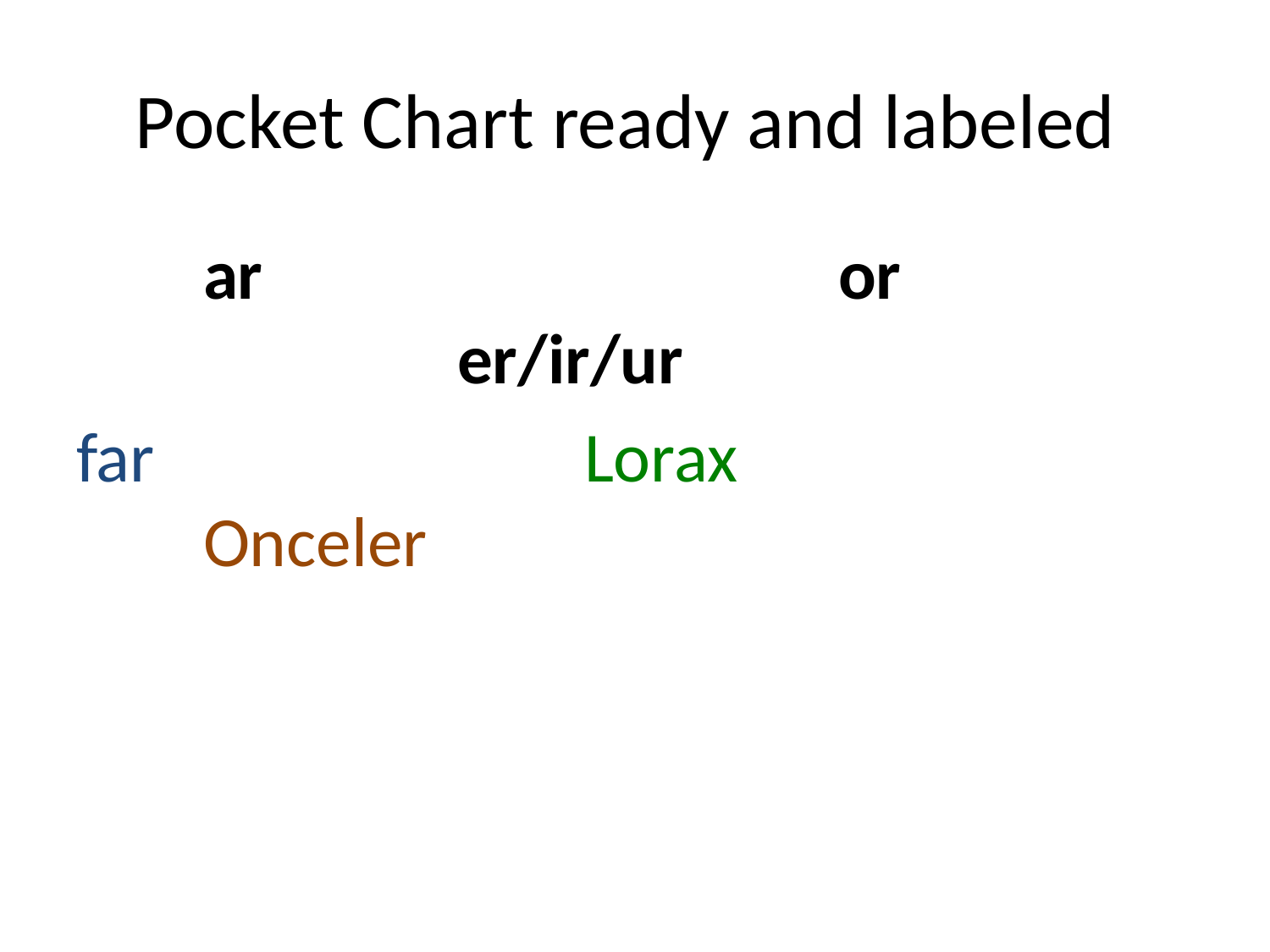

# Pocket Chart ready and labeled
	ar					or					er/ir/ur
far				Lorax				Onceler